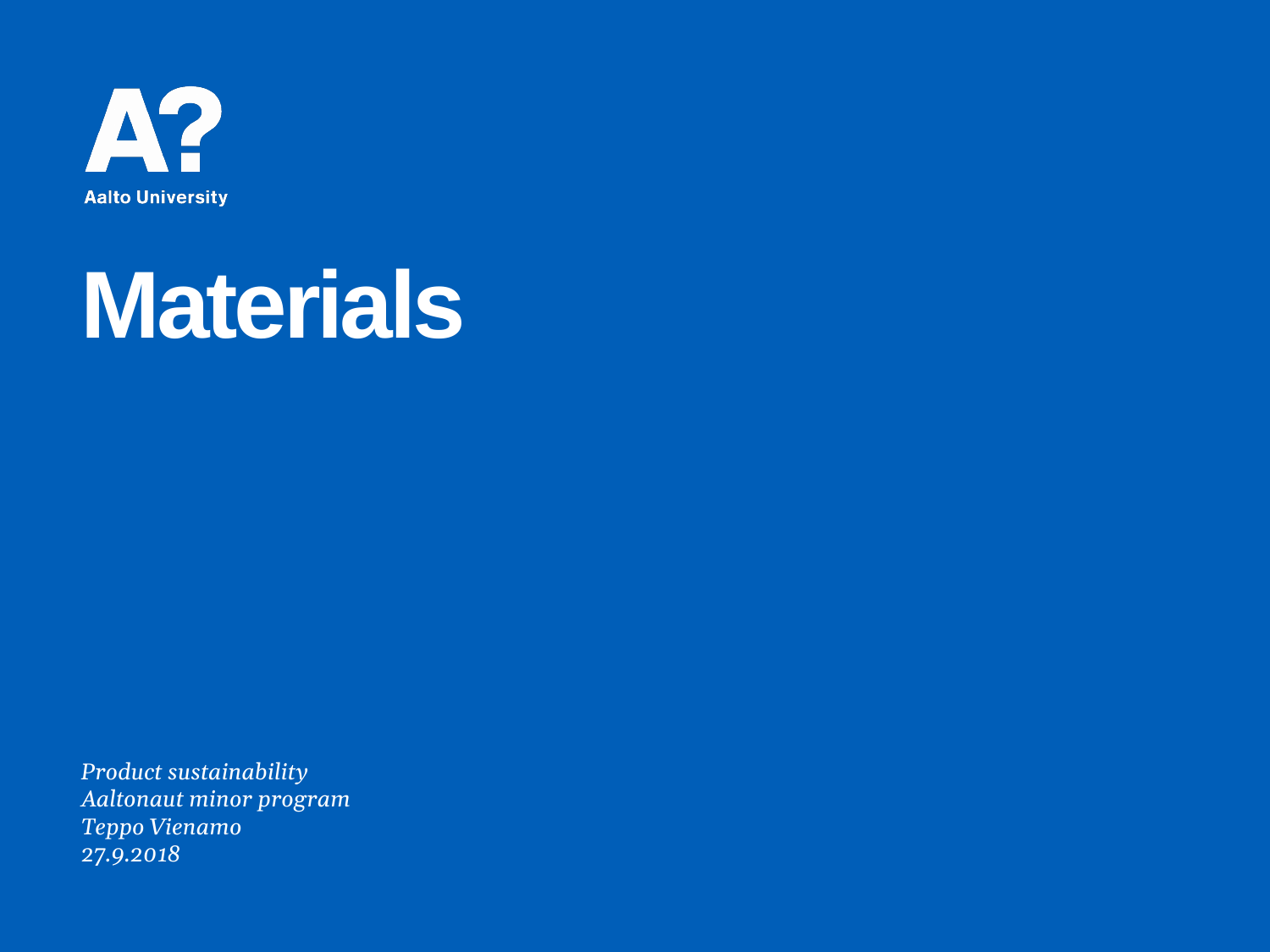

# Materials
Product sustainability
Aaltonaut minor program
Teppo Vienamo
27.9.2018